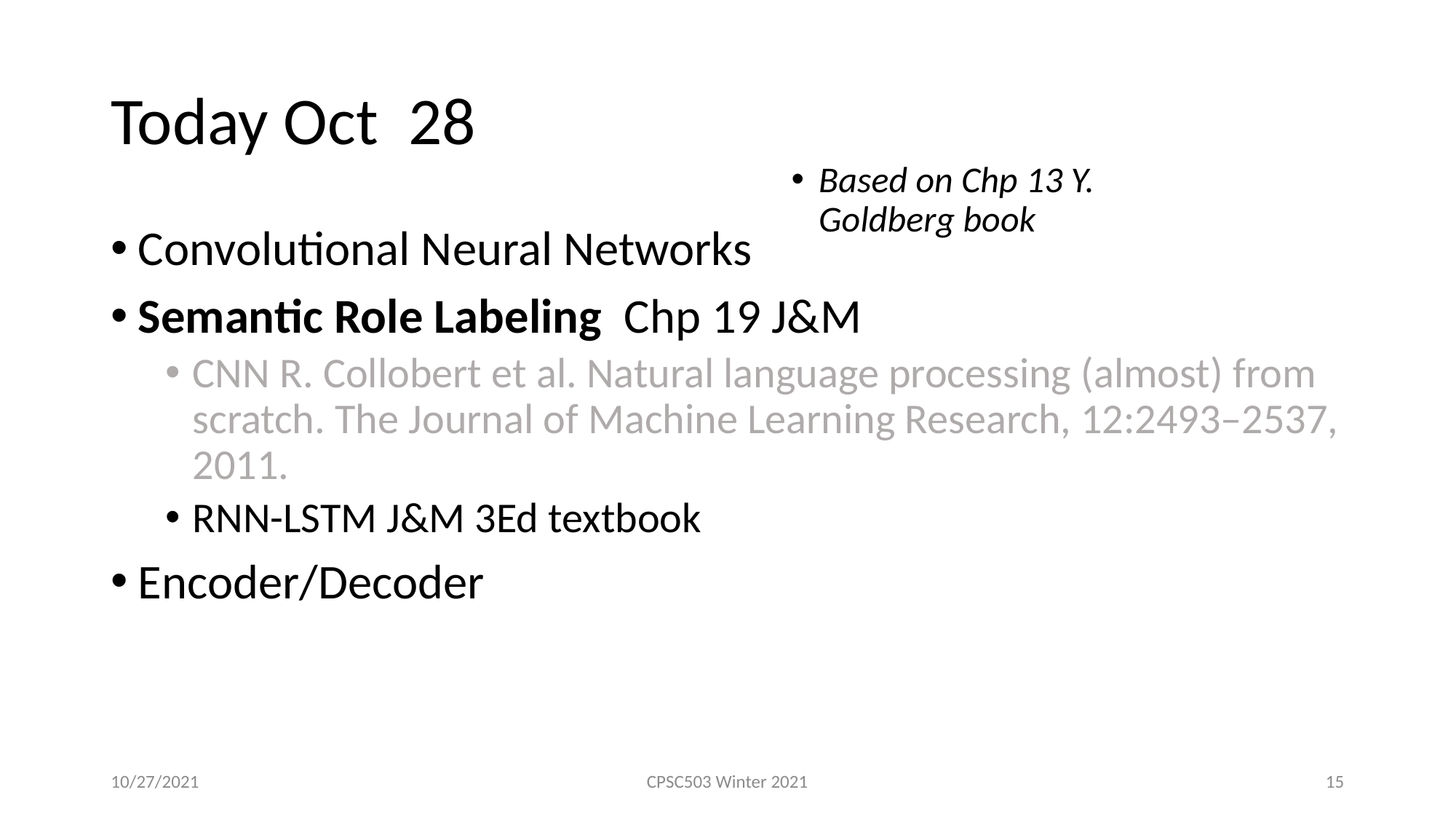

# Today Oct  28
Based on Chp 13 Y. Goldberg book
Convolutional Neural Networks
Semantic Role Labeling  Chp 19 J&M
CNN R. Collobert et al. Natural language processing (almost) from scratch. The Journal of Machine Learning Research, 12:2493–2537, 2011.
RNN-LSTM J&M 3Ed textbook
Encoder/Decoder
10/27/2021
CPSC503 Winter 2021
15